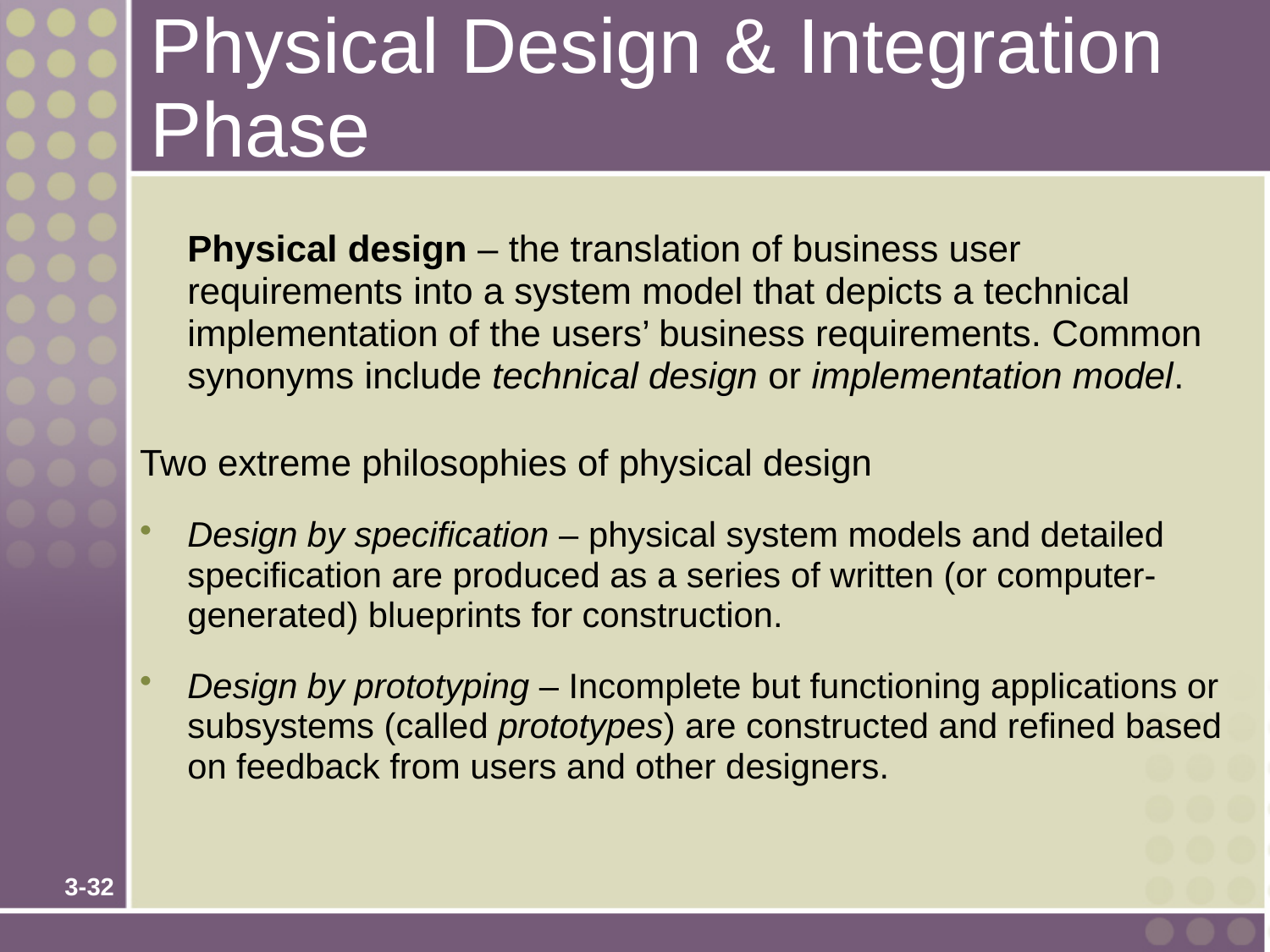

# Physical Design & Integration Phase
	Physical design – the translation of business user requirements into a system model that depicts a technical implementation of the users’ business requirements. Common synonyms include technical design or implementation model.

Two extreme philosophies of physical design

Design by specification – physical system models and detailed specification are produced as a series of written (or computer-generated) blueprints for construction.

Design by prototyping – Incomplete but functioning applications or subsystems (called prototypes) are constructed and refined based on feedback from users and other designers.
3-32